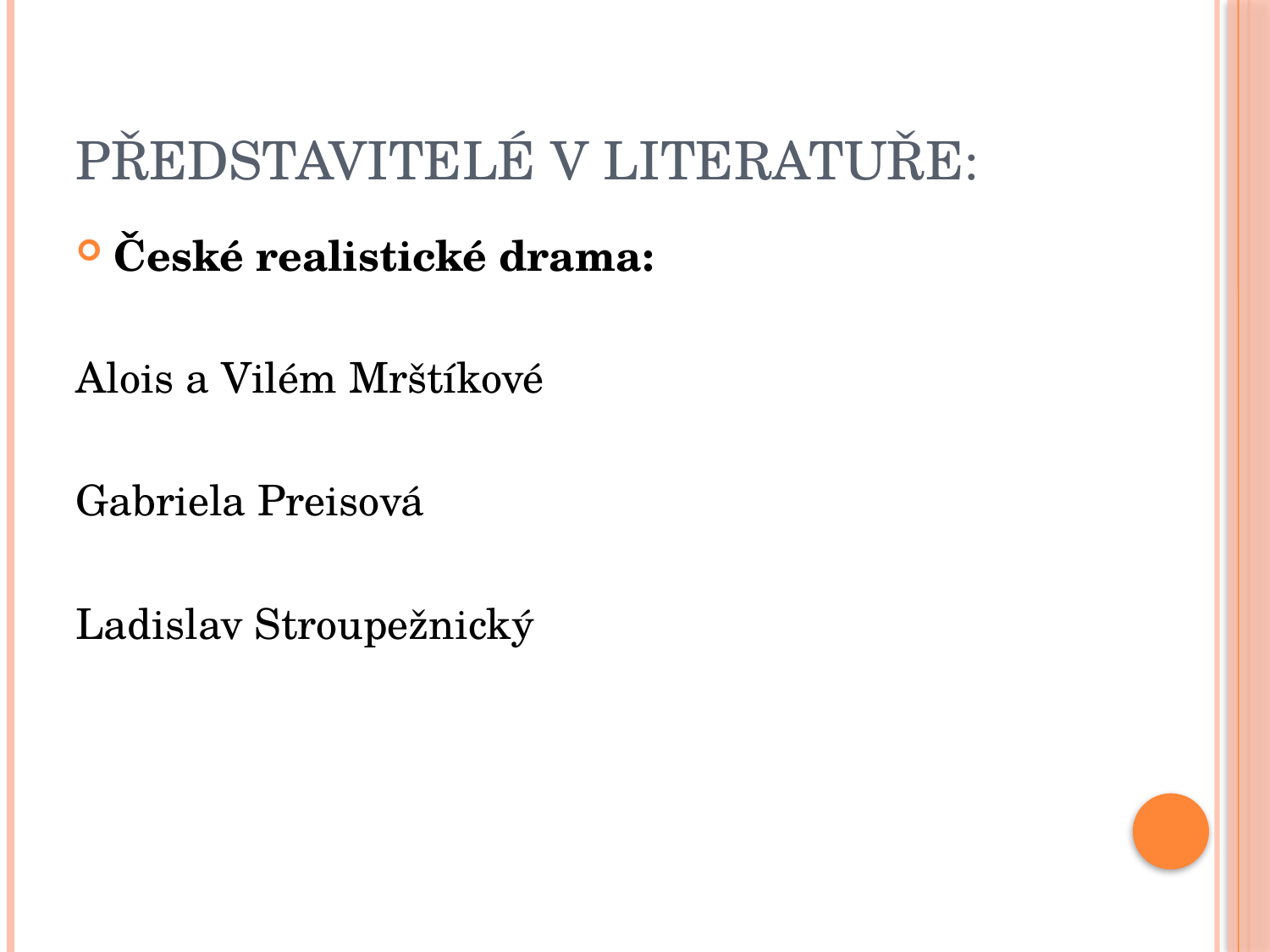

# Představitelé v literatuře:
České realistické drama:

Alois a Vilém Mrštíkové

Gabriela Preisová

Ladislav Stroupežnický